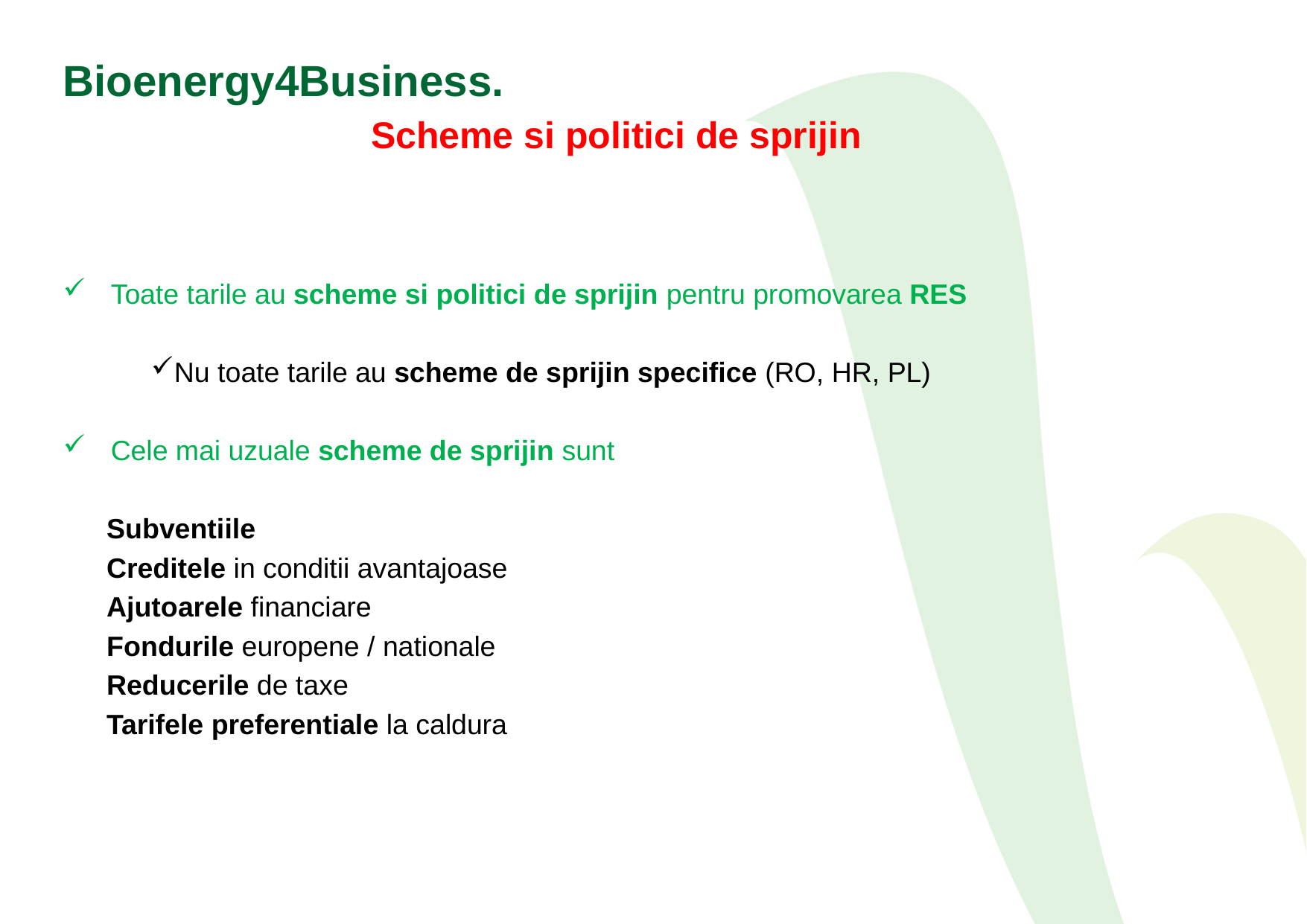

# Bioenergy4Business. Scheme si politici de sprijin

Toate tarile au scheme si politici de sprijin pentru promovarea RES

Nu toate tarile au scheme de sprijin specifice (RO, HR, PL)

Cele mai uzuale scheme de sprijin sunt

Subventiile
Creditele in conditii avantajoase
Ajutoarele financiare
Fondurile europene / nationale
Reducerile de taxe
Tarifele preferentiale la caldura